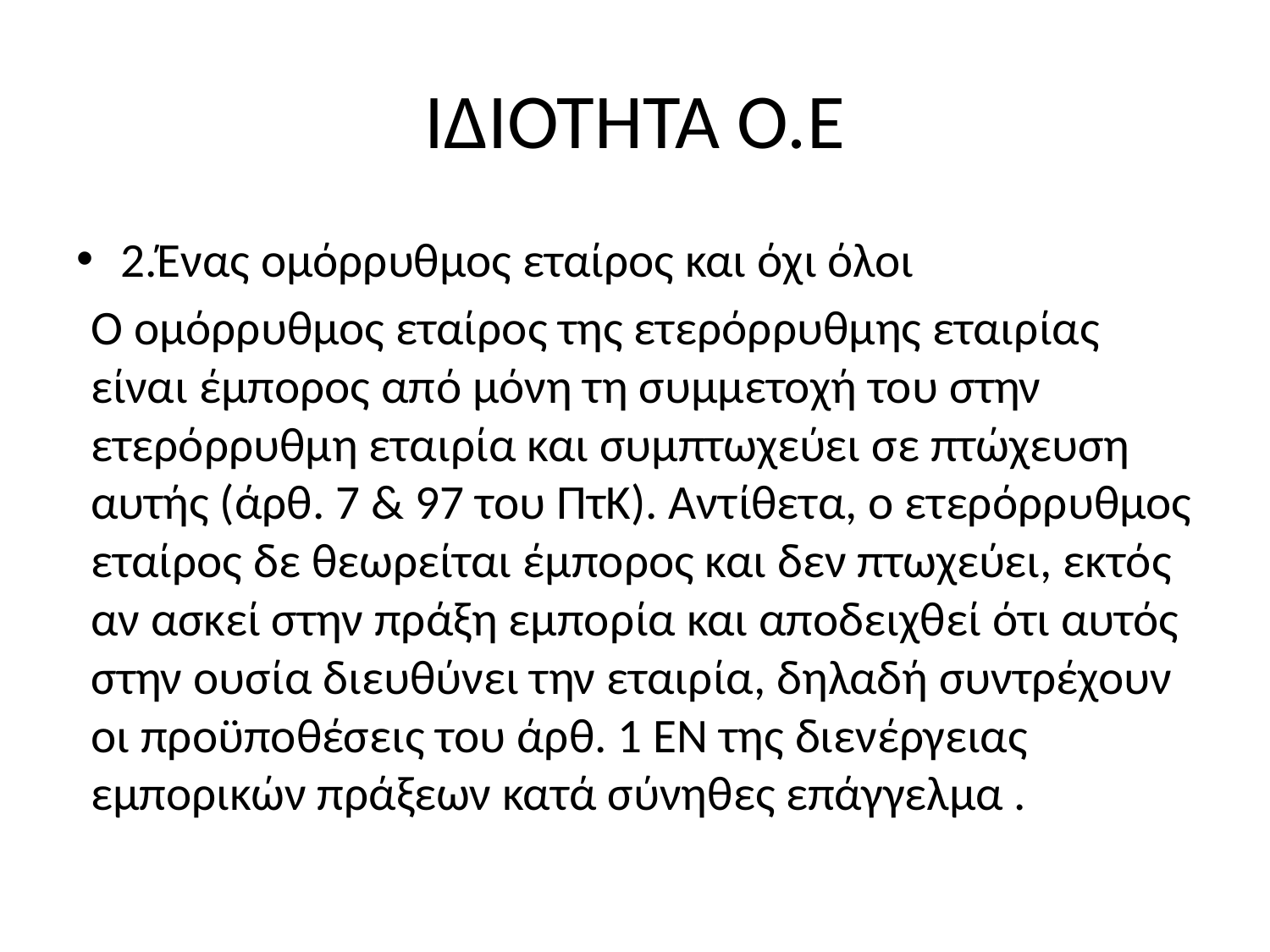

# ΙΔΙΟΤΗΤΑ Ο.Ε
2.Ένας ομόρρυθμος εταίρος και όχι όλοι
Ο ομόρρυθμος εταίρος της ετερόρρυθμης εταιρίας είναι έμπορος από μόνη τη συμμετοχή του στην ετερόρρυθμη εταιρία και συμπτωχεύει σε πτώχευση αυτής (άρθ. 7 & 97 του ΠτΚ). Αντίθετα, ο ετερόρρυθμος εταίρος δε θεωρείται έμπορος και δεν πτωχεύει, εκτός αν ασκεί στην πράξη εμπορία και αποδειχθεί ότι αυτός στην ουσία διευθύνει την εταιρία, δηλαδή συντρέχουν οι προϋποθέσεις του άρθ. 1 ΕΝ της διενέργειας εμπορικών πράξεων κατά σύνηθες επάγγελμα .